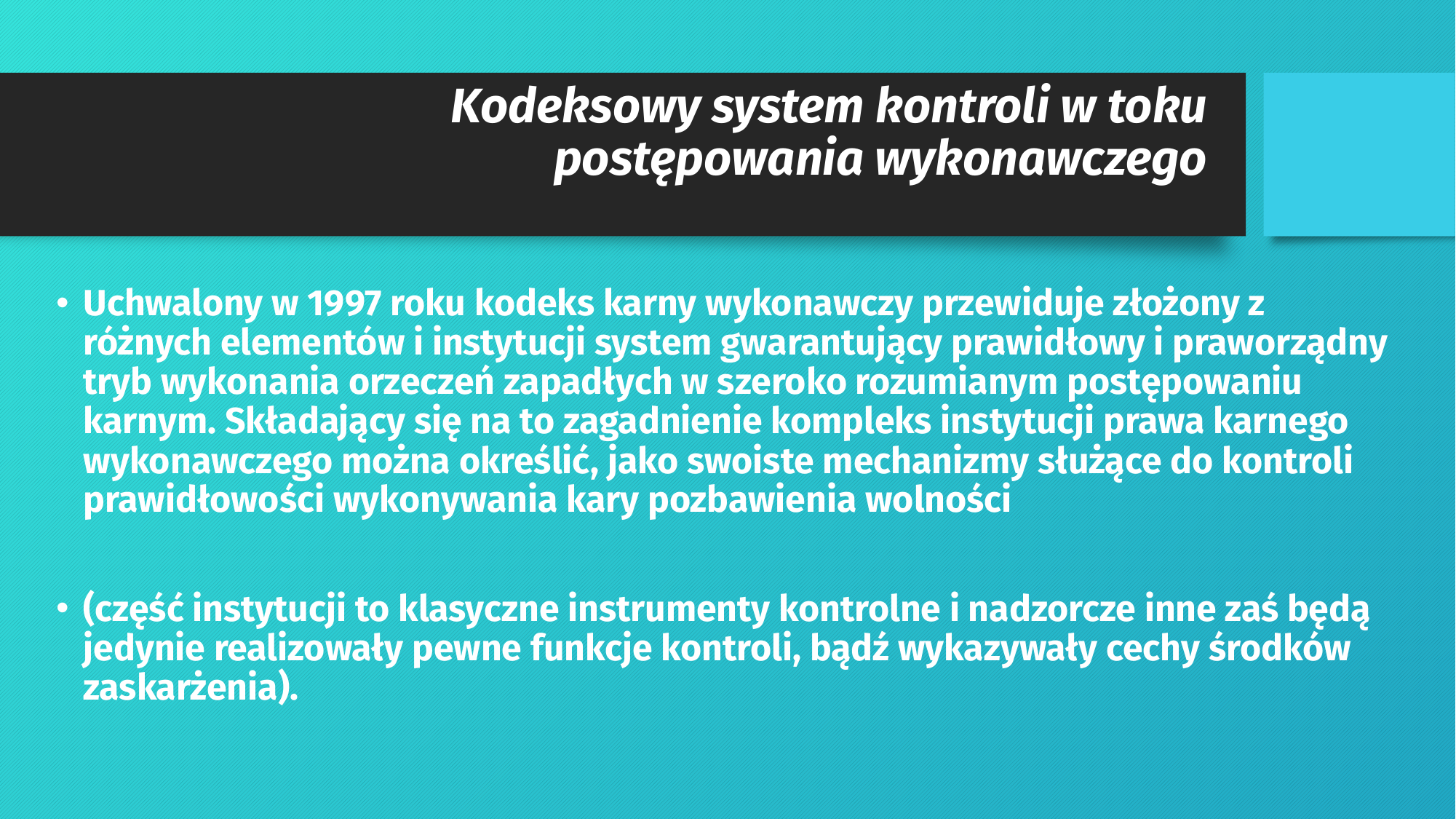

# Kodeksowy system kontroli w toku postępowania wykonawczego
Uchwalony w 1997 roku kodeks karny wykonawczy przewiduje złożony z różnych elementów i instytucji system gwarantujący prawidłowy i praworządny tryb wykonania orzeczeń zapadłych w szeroko rozumianym postępowaniu karnym. Składający się na to zagadnienie kompleks instytucji prawa karnego wykonawczego można określić, jako swoiste mechanizmy służące do kontroli prawidłowości wykonywania kary pozbawienia wolności

(część instytucji to klasyczne instrumenty kontrolne i nadzorcze inne zaś będą jedynie realizowały pewne funkcje kontroli, bądź wykazywały cechy środków zaskarżenia).